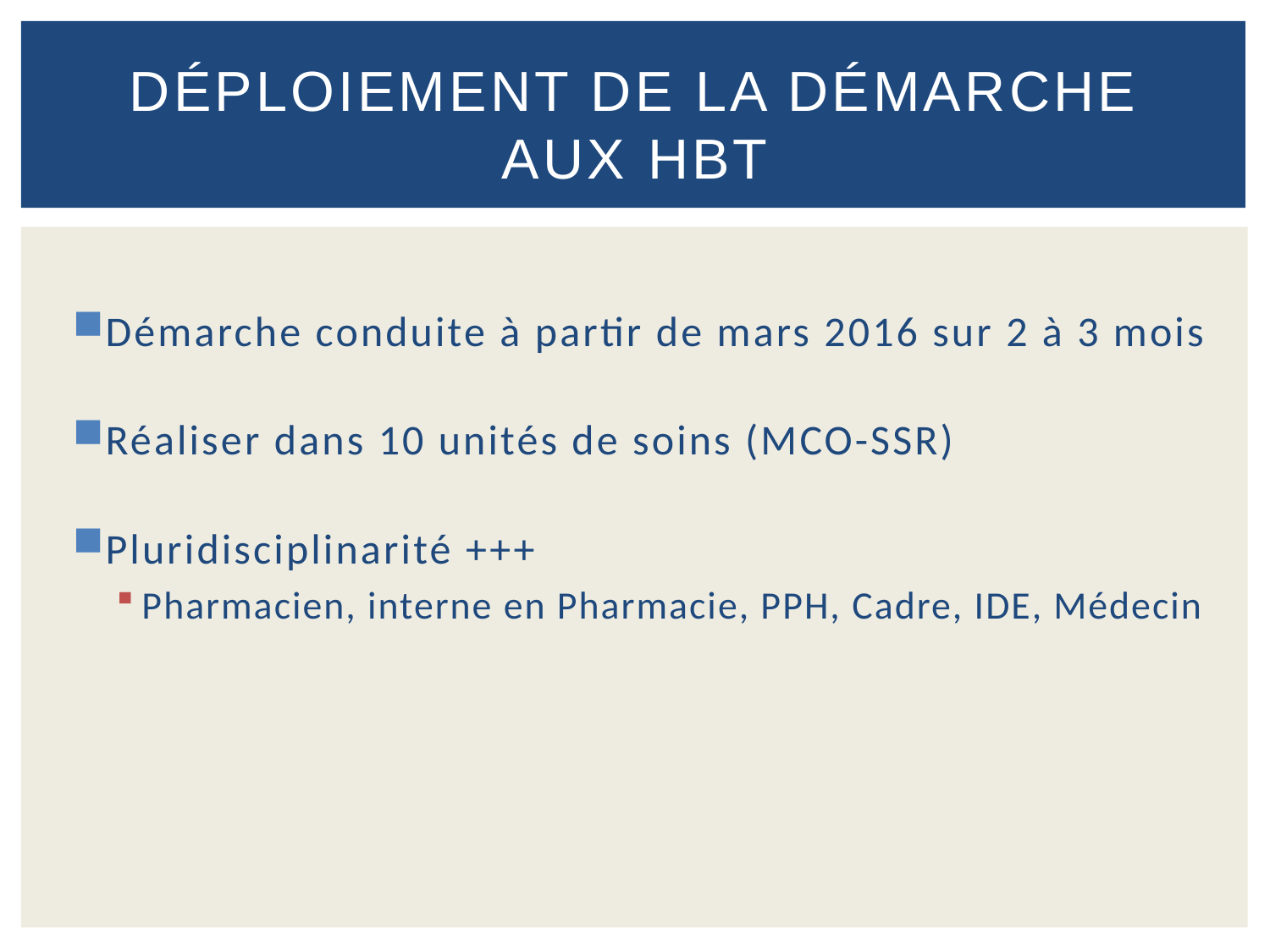

# Déploiement de la démarche aux HBT

Démarche conduite à partir de mars 2016 sur 2 à 3 mois

Réaliser dans 10 unités de soins (MCO-SSR)

Pluridisciplinarité +++
Pharmacien, interne en Pharmacie, PPH, Cadre, IDE, Médecin